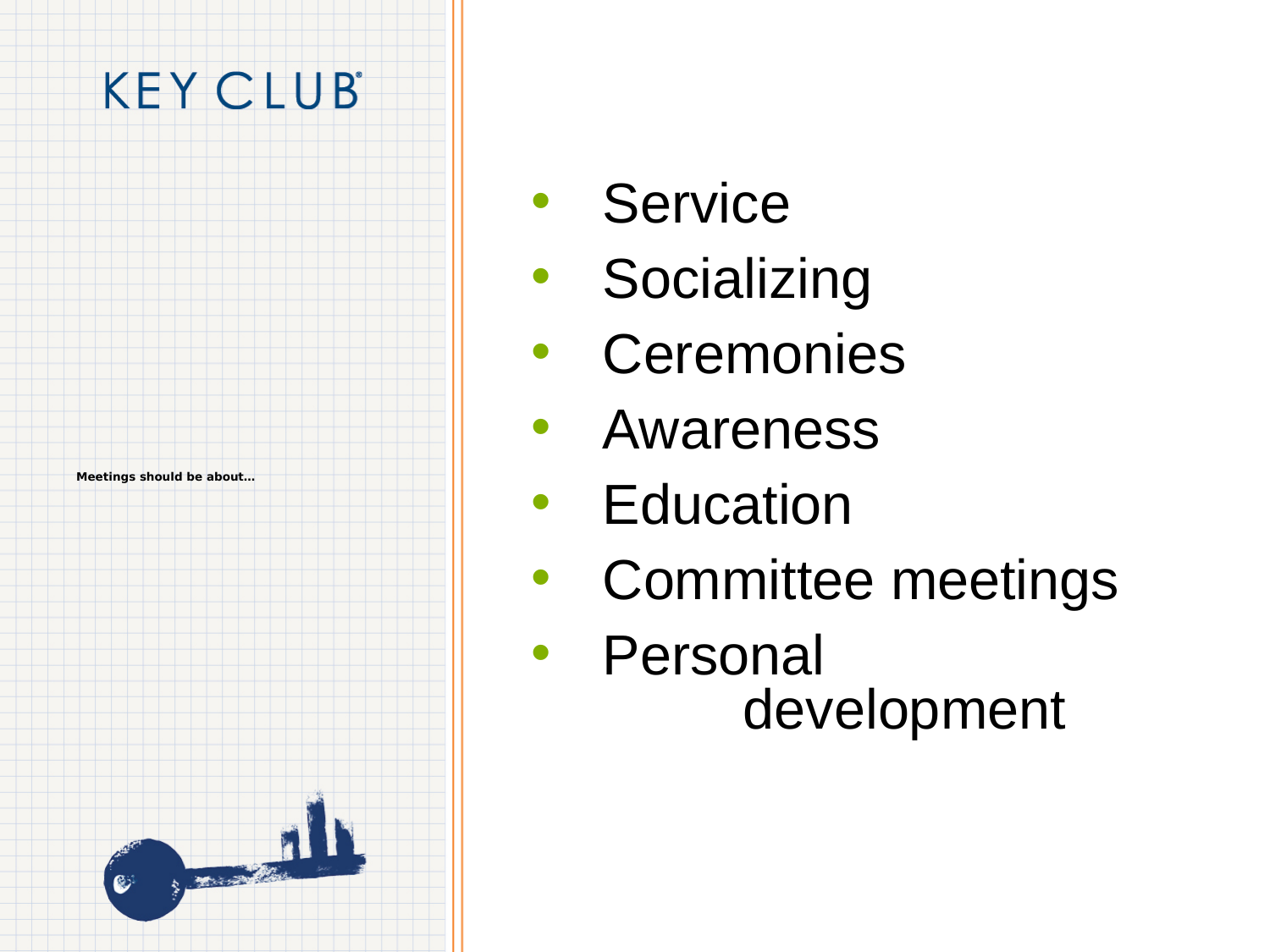

Service
Socializing
Ceremonies
Awareness
Education
Committee meetings
Personal                                 development

# Meetings should be about…